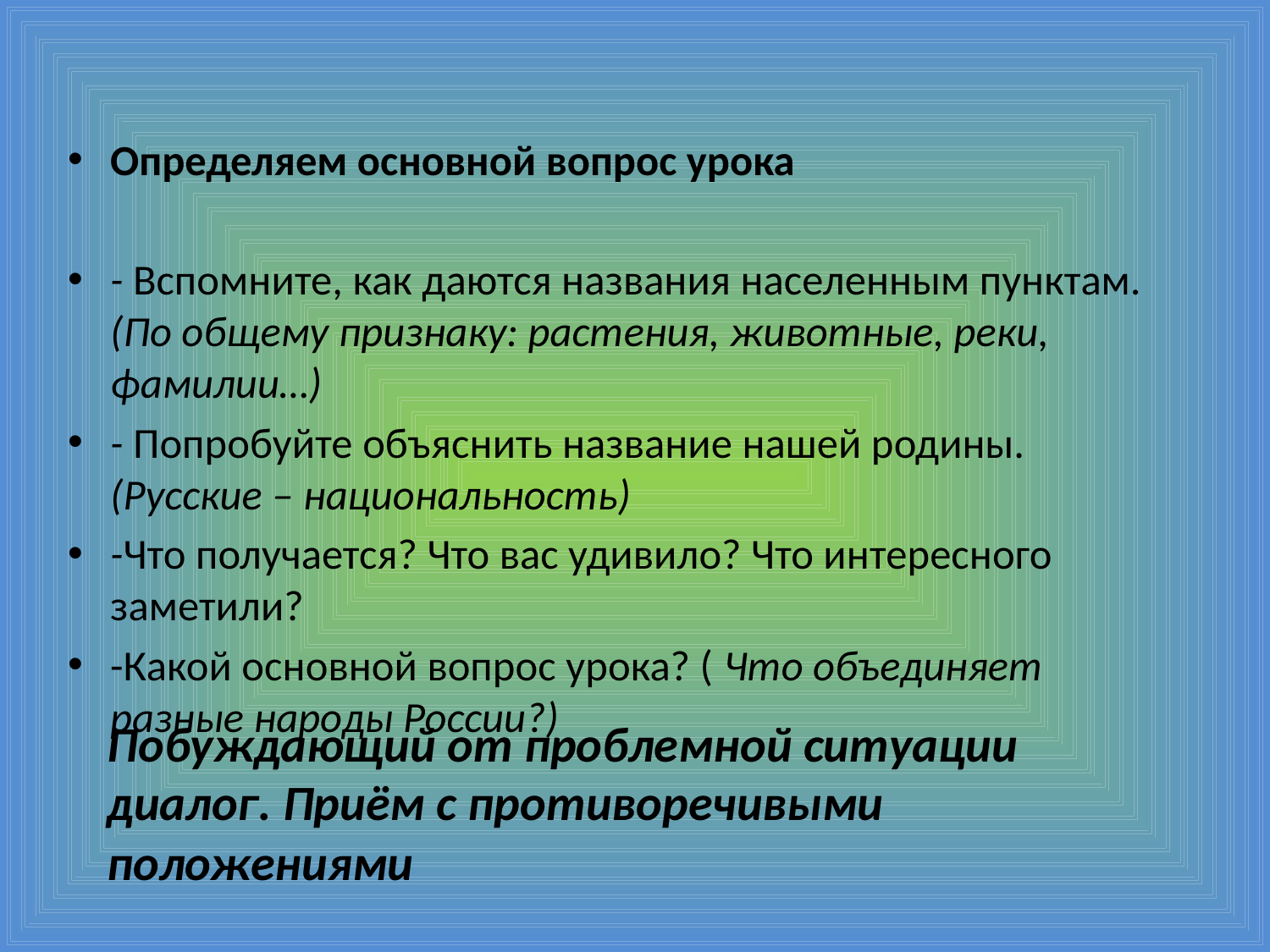

Определяем основной вопрос урока

- Вспомните, как даются названия населенным пунктам. (По общему признаку: растения, животные, реки, фамилии…)
- Попробуйте объяснить название нашей родины. (Русские – национальность)
-Что получается? Что вас удивило? Что интересного заметили?
-Какой основной вопрос урока? ( Что объединяет разные народы России?)
Побуждающий от проблемной ситуации диалог. Приём с противоречивыми положениями